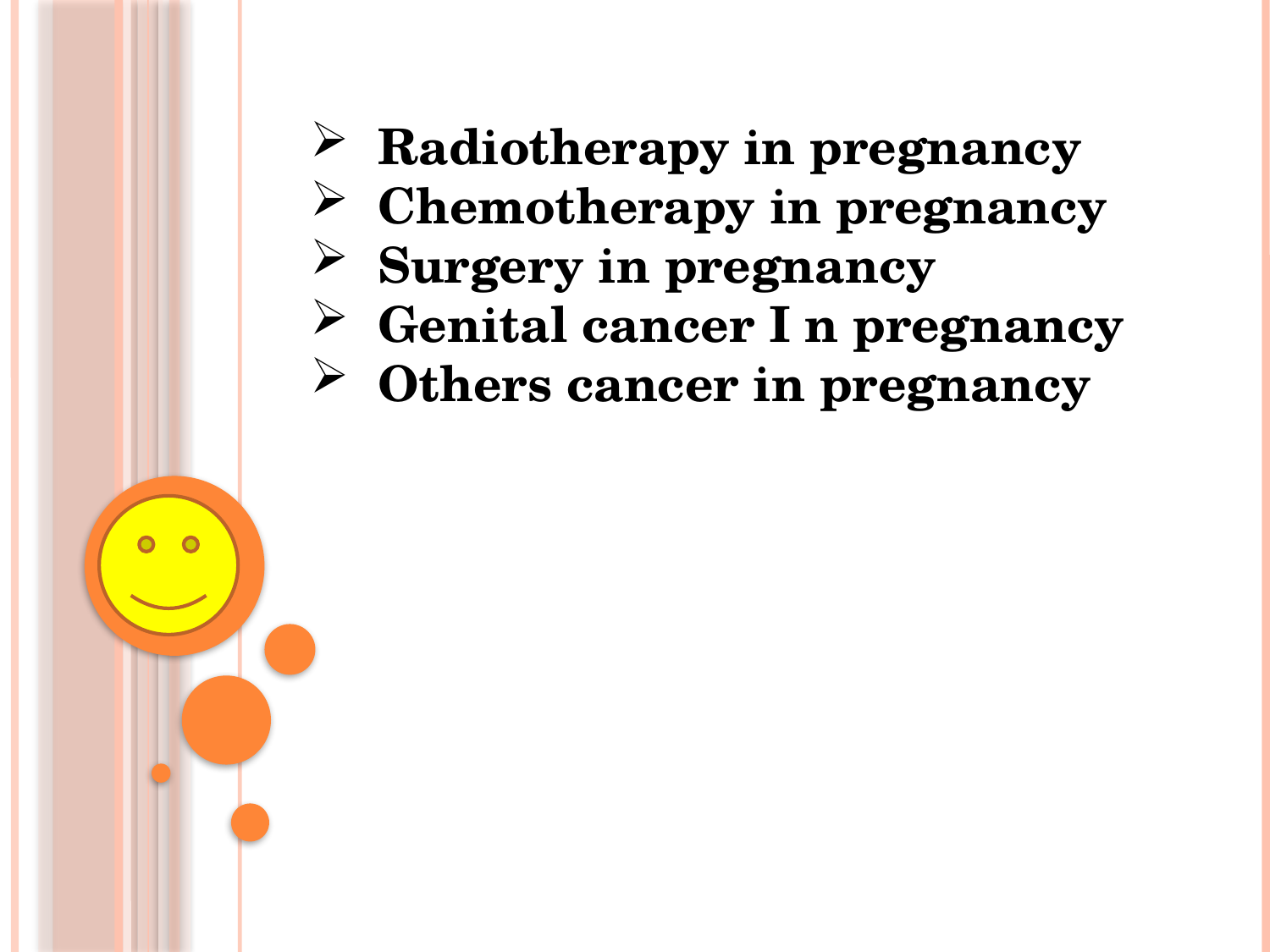

Radiotherapy in pregnancy
  Chemotherapy in pregnancy
  Surgery in pregnancy
  Genital cancer I n pregnancy
  Others cancer in pregnancy